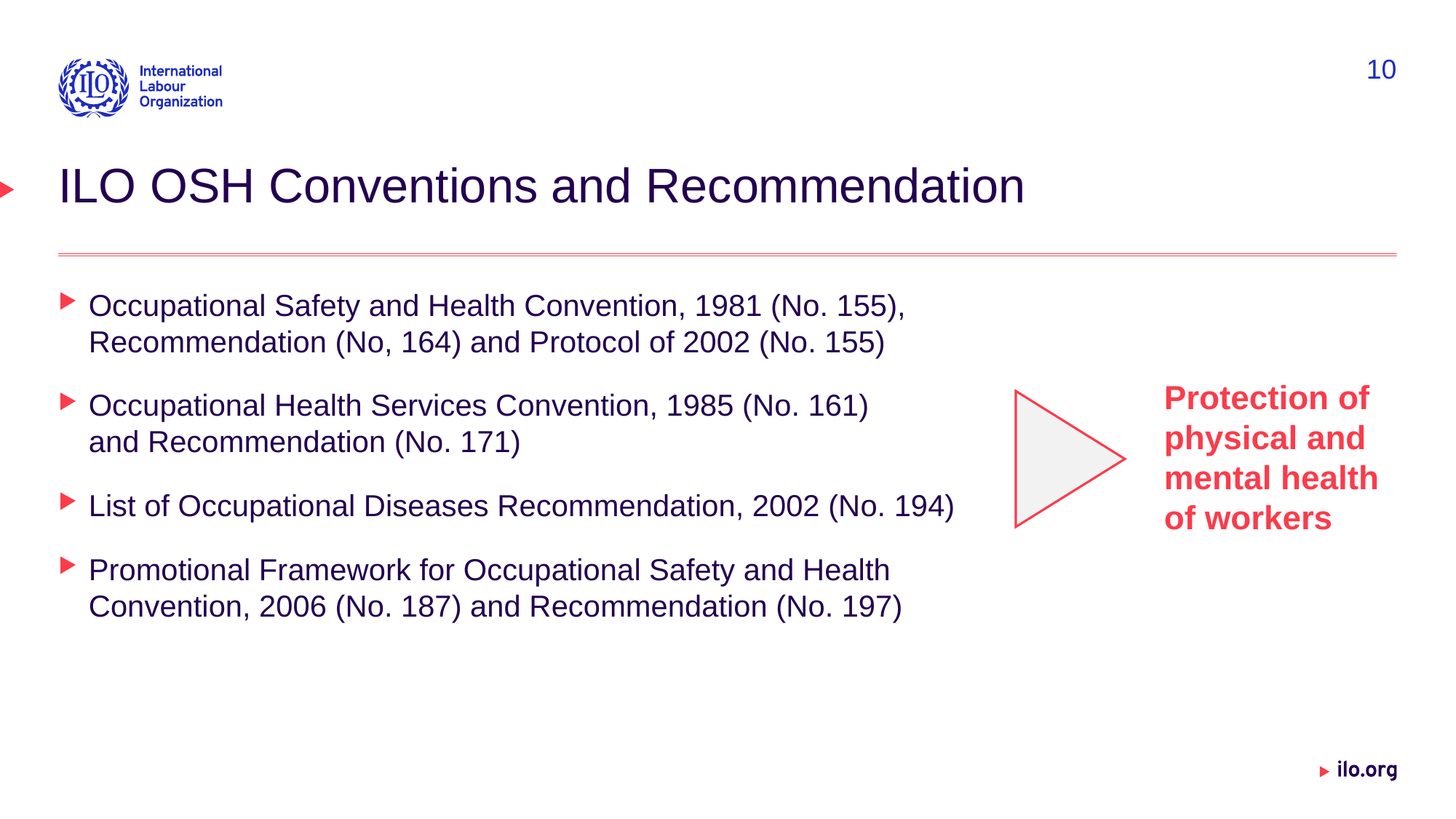

10
# ILO OSH Conventions and Recommendation
Occupational Safety and Health Convention, 1981 (No. 155), Recommendation (No, 164) and Protocol of 2002 (No. 155)
Occupational Health Services Convention, 1985 (No. 161)        and Recommendation (No. 171)
List of Occupational Diseases Recommendation, 2002 (No. 194)
Promotional Framework for Occupational Safety and Health Convention, 2006 (No. 187) and Recommendation (No. 197)

Protection of physical and mental health of workers

Date: Monday / 01 / October / 2019